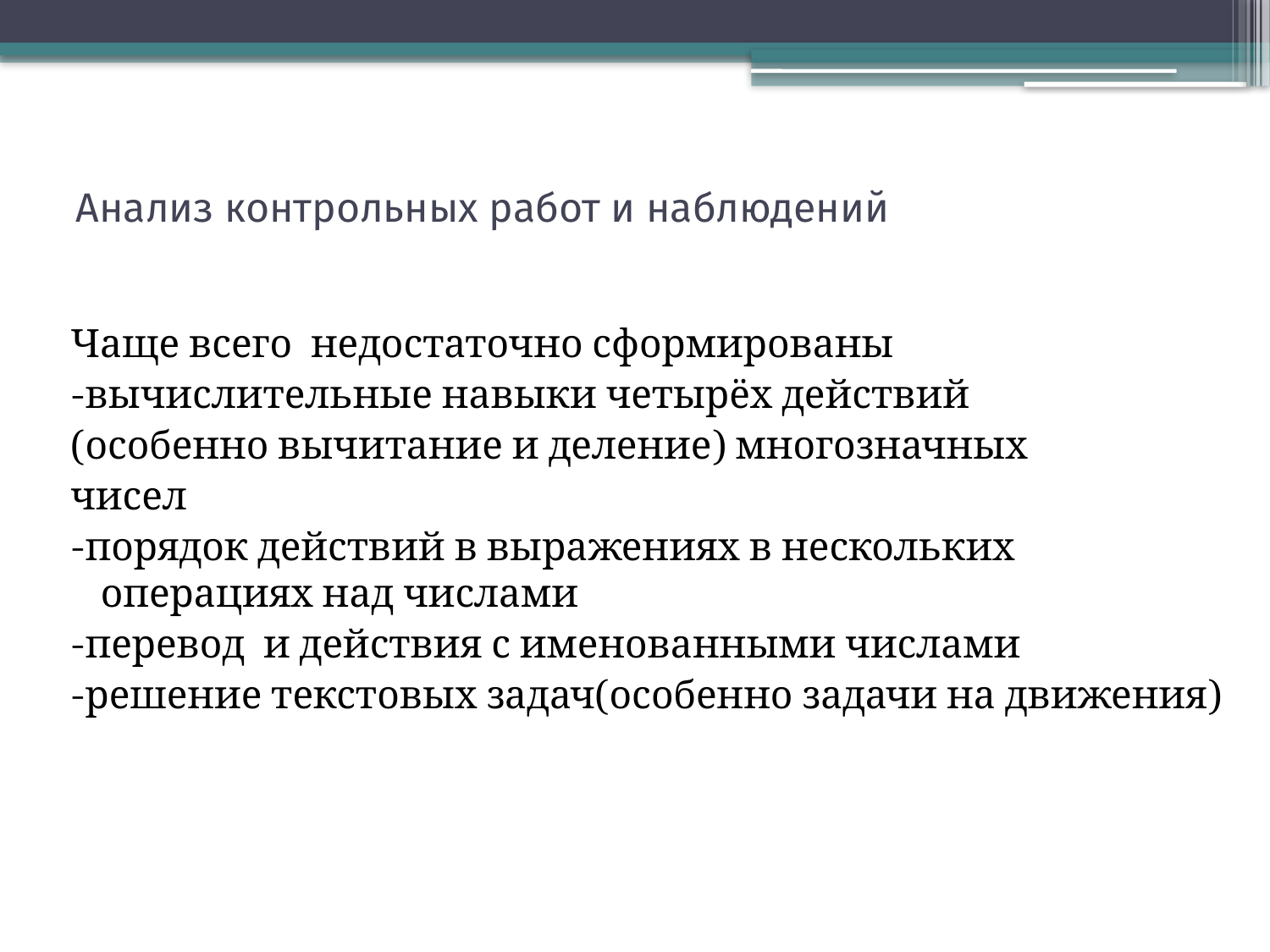

# Анализ контрольных работ и наблюдений
Чаще всего  недостаточно сформированы
-вычислительные навыки четырёх действий
(особенно вычитание и деление) многозначных
чисел
-порядок действий в выражениях в нескольких операциях над числами
-перевод  и действия с именованными числами
-решение текстовых задач(особенно задачи на движения)